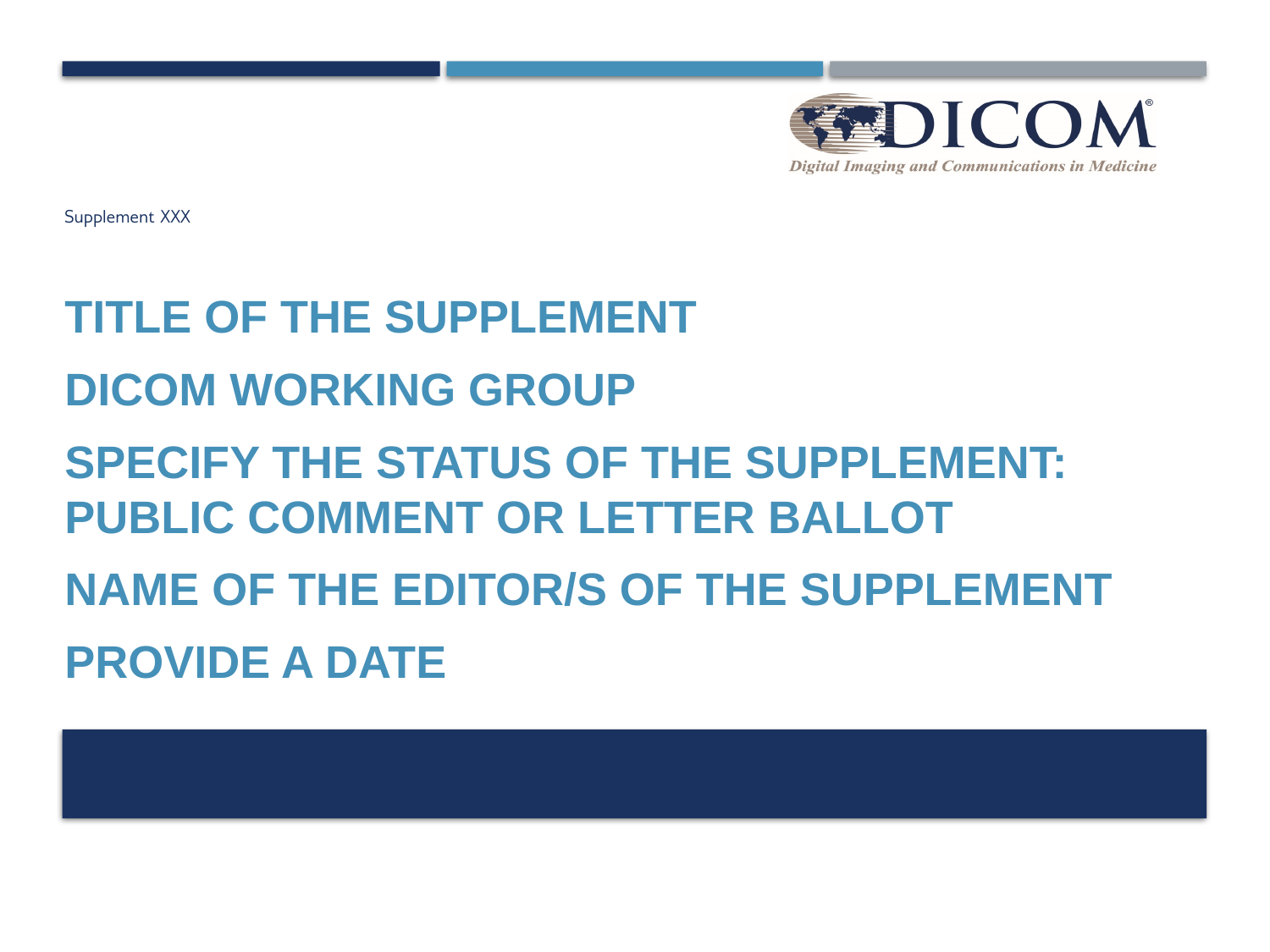

# Supplement XXX
Title of the supplement
DICOM Working group
Specify the status of the supplement: public comment or letter ballot
Name of the editor/s of the supplement
provide a date